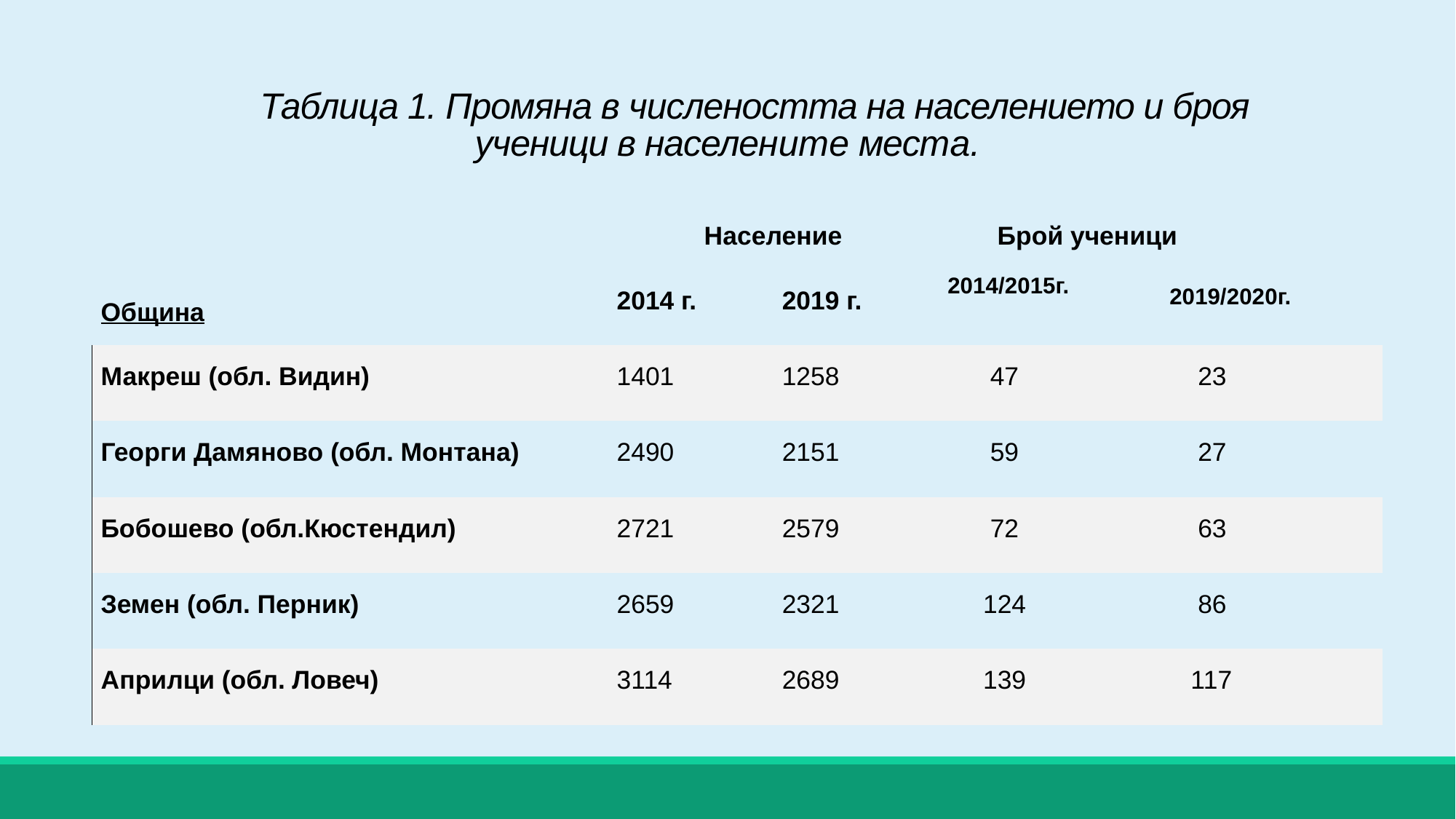

/
Таблица 1. Промяна в числеността на населението и броя ученици в населените мeста.

| Община | Население |  | Брой ученици |  |
| --- | --- | --- | --- | --- |
|  | 2014 г. | 2019 г. | 2014/2015г. | 2019/2020г. |
| Макреш (обл. Видин) | 1401 | 1258 | 47 | 23 |
| Георги Дамяново (обл. Монтана) | 2490 | 2151 | 59 | 27 |
| Бобошево (обл.Кюстендил) | 2721 | 2579 | 72 | 63 |
| Земен (обл. Перник) | 2659 | 2321 | 124 | 86 |
| Априлци (обл. Ловеч) | 3114 | 2689 | 139 | 117 |